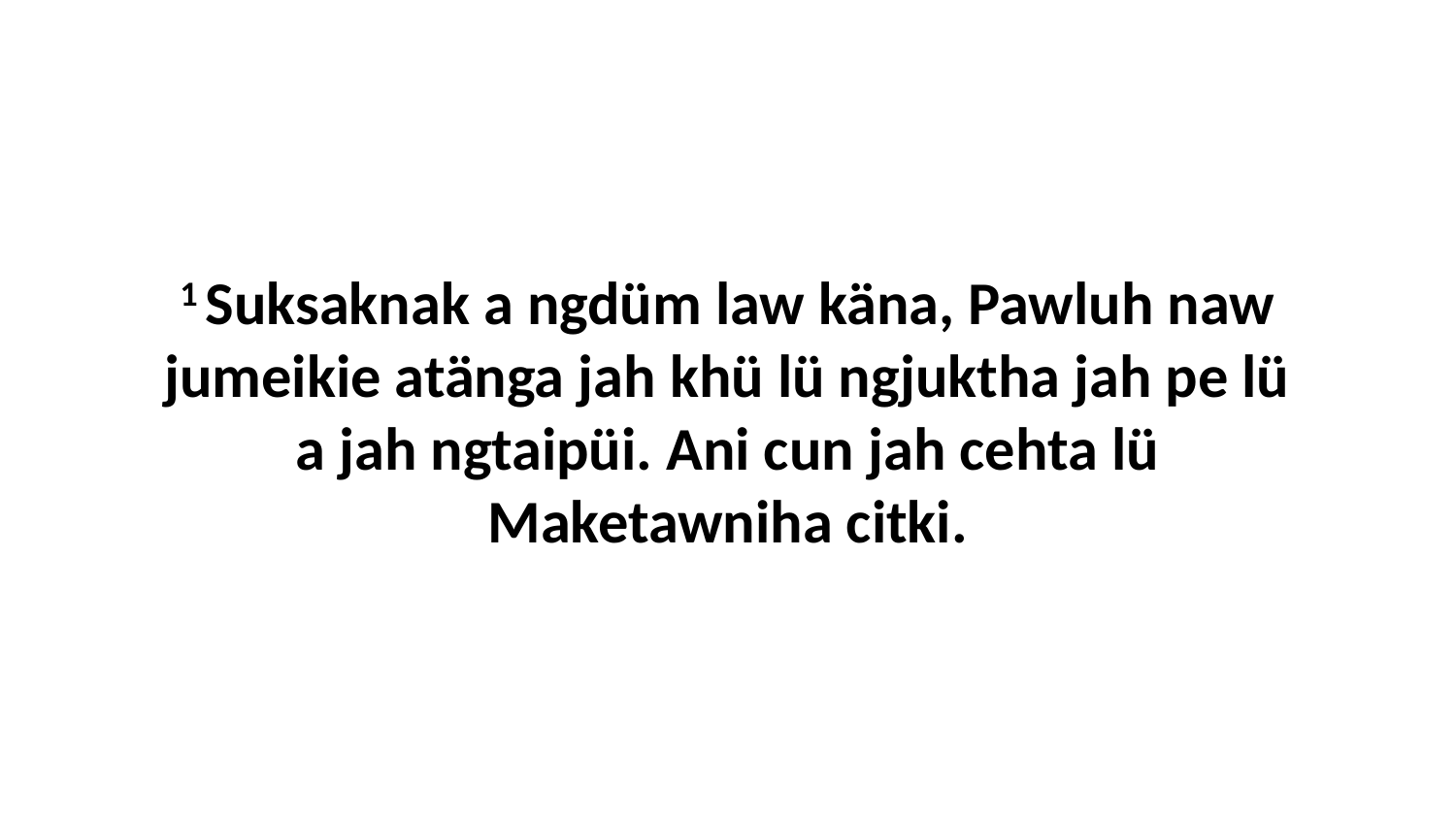

1 Suksaknak a ngdüm law käna, Pawluh naw jumeikie atänga jah khü lü ngjuktha jah pe lü a jah ngtaipüi. Ani cun jah cehta lü Maketawniha citki.